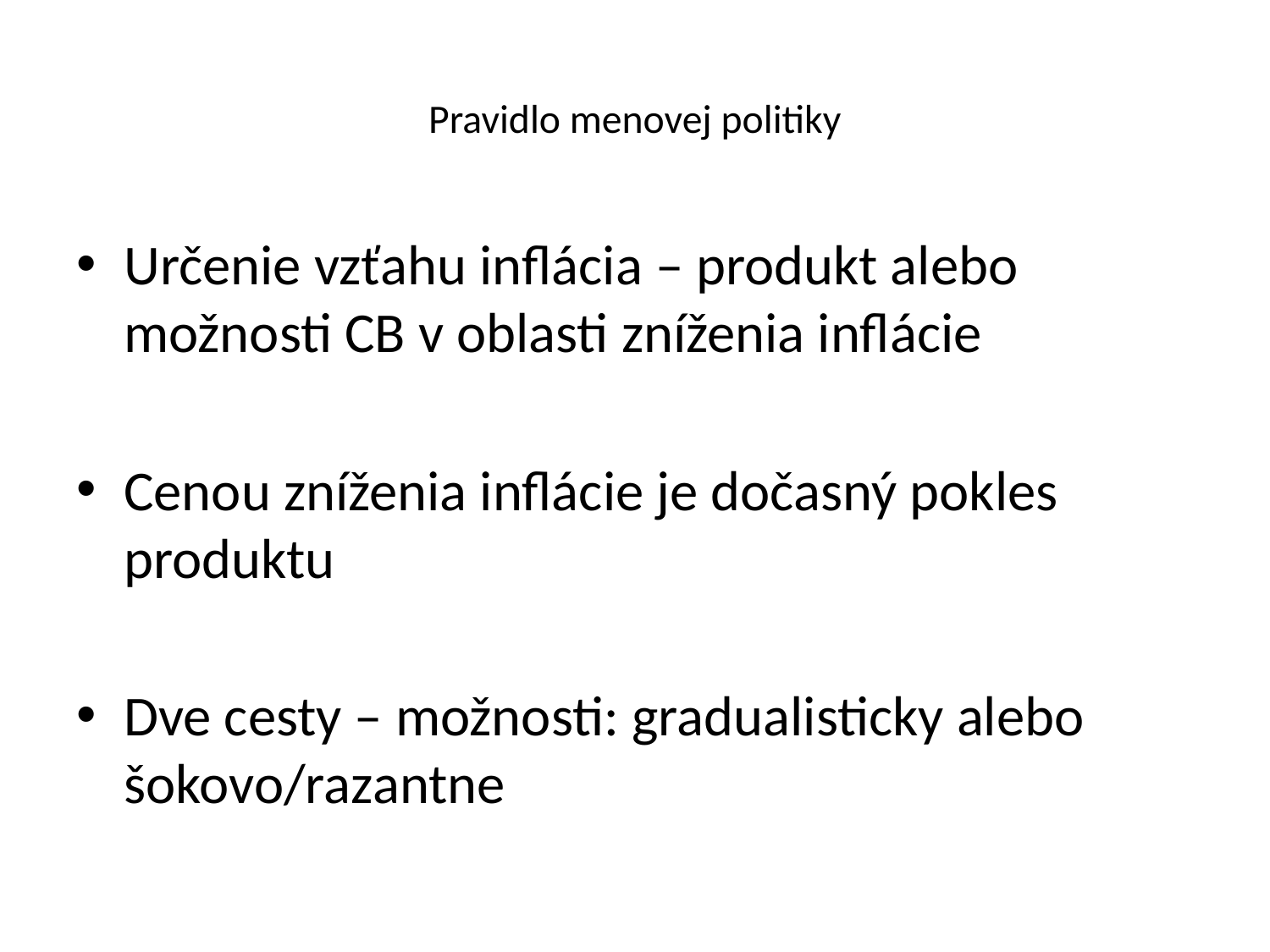

# Pravidlo menovej politiky
Určenie vzťahu inflácia – produkt alebo možnosti CB v oblasti zníženia inflácie

Cenou zníženia inflácie je dočasný pokles produktu

Dve cesty – možnosti: gradualisticky alebo šokovo/razantne